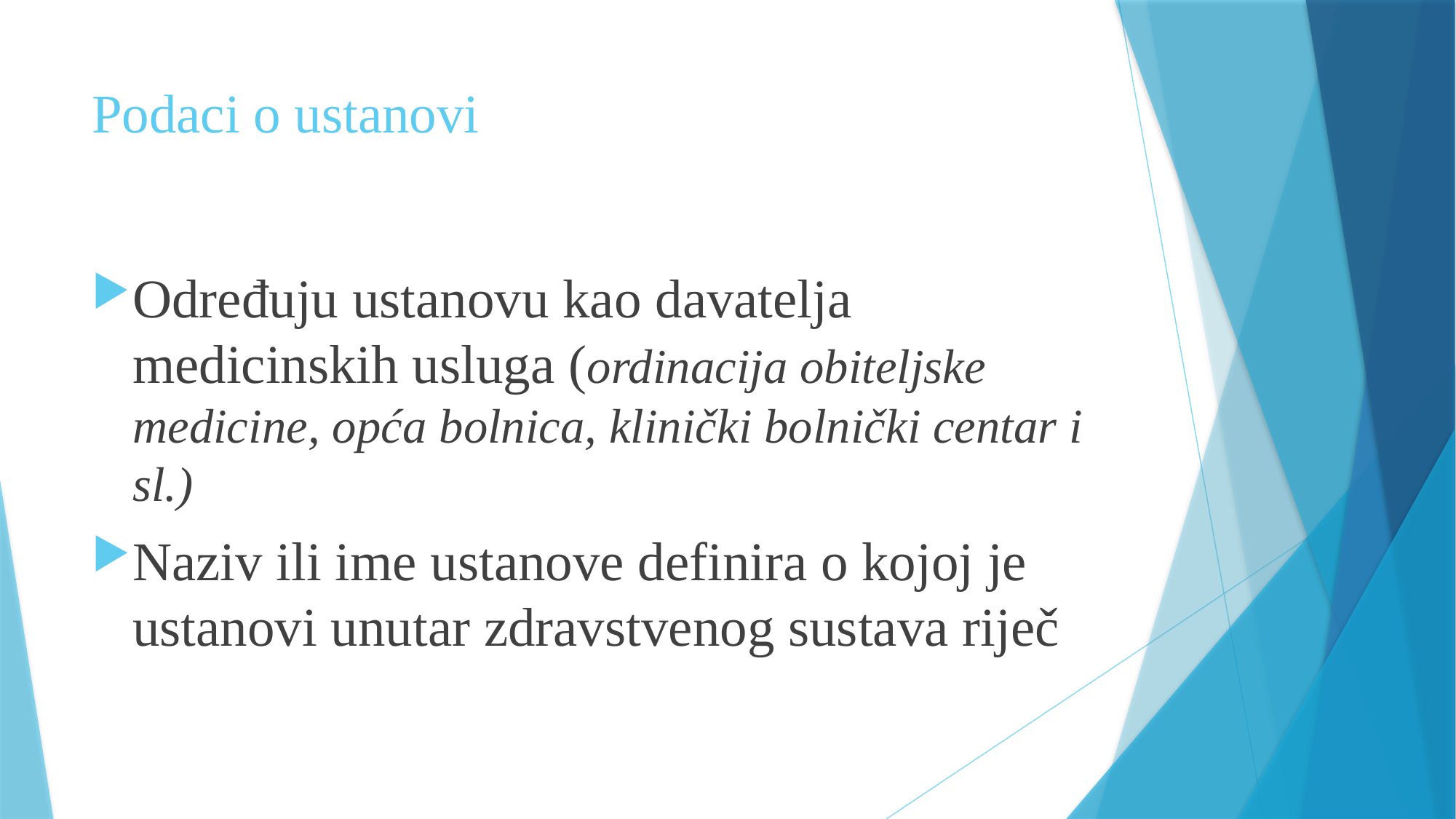

# Podaci o ustanovi
Određuju ustanovu kao davatelja medicinskih usluga (ordinacija obiteljske medicine, opća bolnica, klinički bolnički centar i sl.)
Naziv ili ime ustanove definira o kojoj je ustanovi unutar zdravstvenog sustava riječ